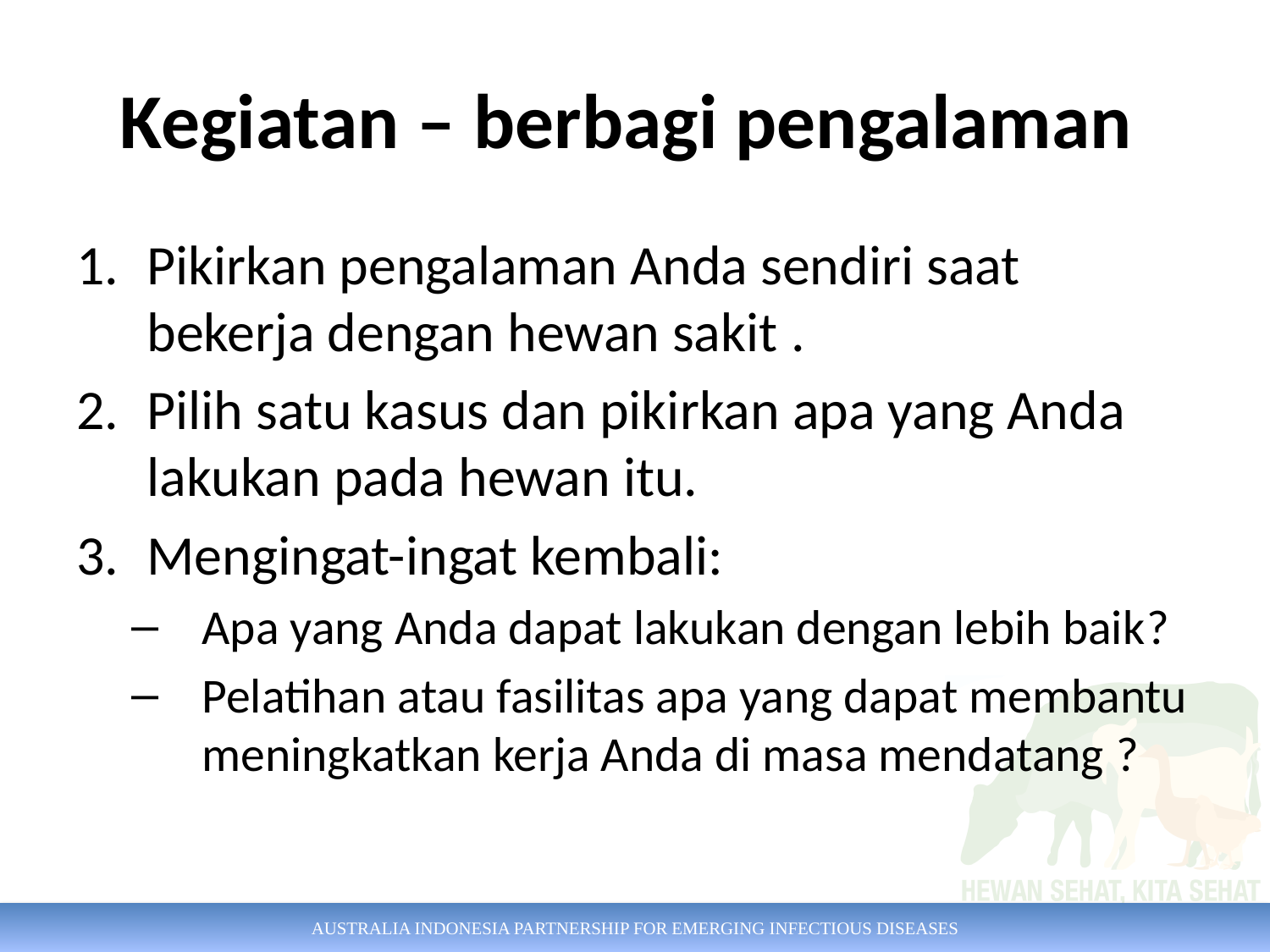

# Kegiatan – berbagi pengalaman
Pikirkan pengalaman Anda sendiri saat bekerja dengan hewan sakit .
Pilih satu kasus dan pikirkan apa yang Anda lakukan pada hewan itu.
Mengingat-ingat kembali:
Apa yang Anda dapat lakukan dengan lebih baik?
Pelatihan atau fasilitas apa yang dapat membantu meningkatkan kerja Anda di masa mendatang ?